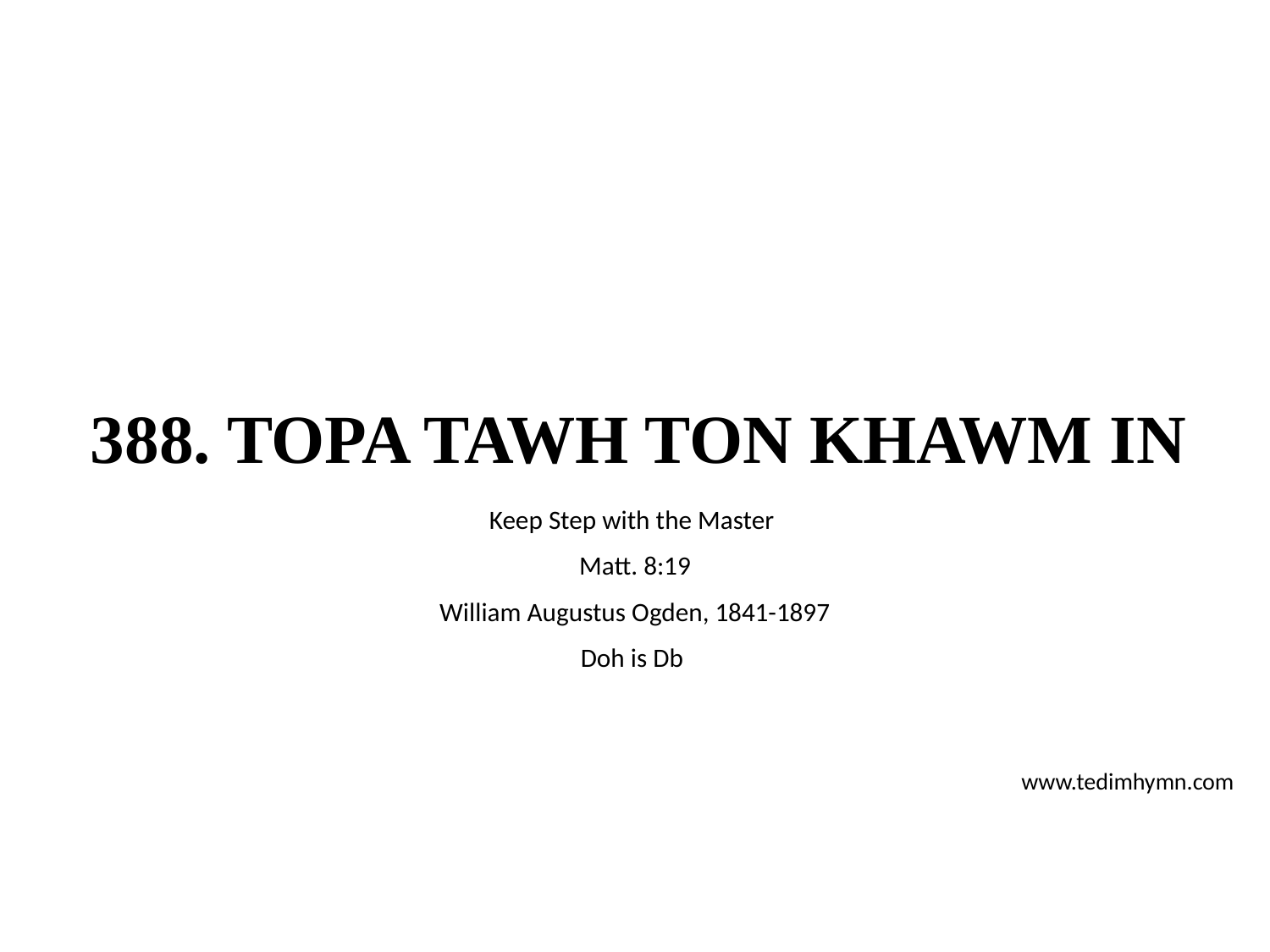

# 388. TOPA TAWH TON KHAWM IN
Keep Step with the Master
Matt. 8:19
William Augustus Ogden, 1841-1897
Doh is Db
www.tedimhymn.com